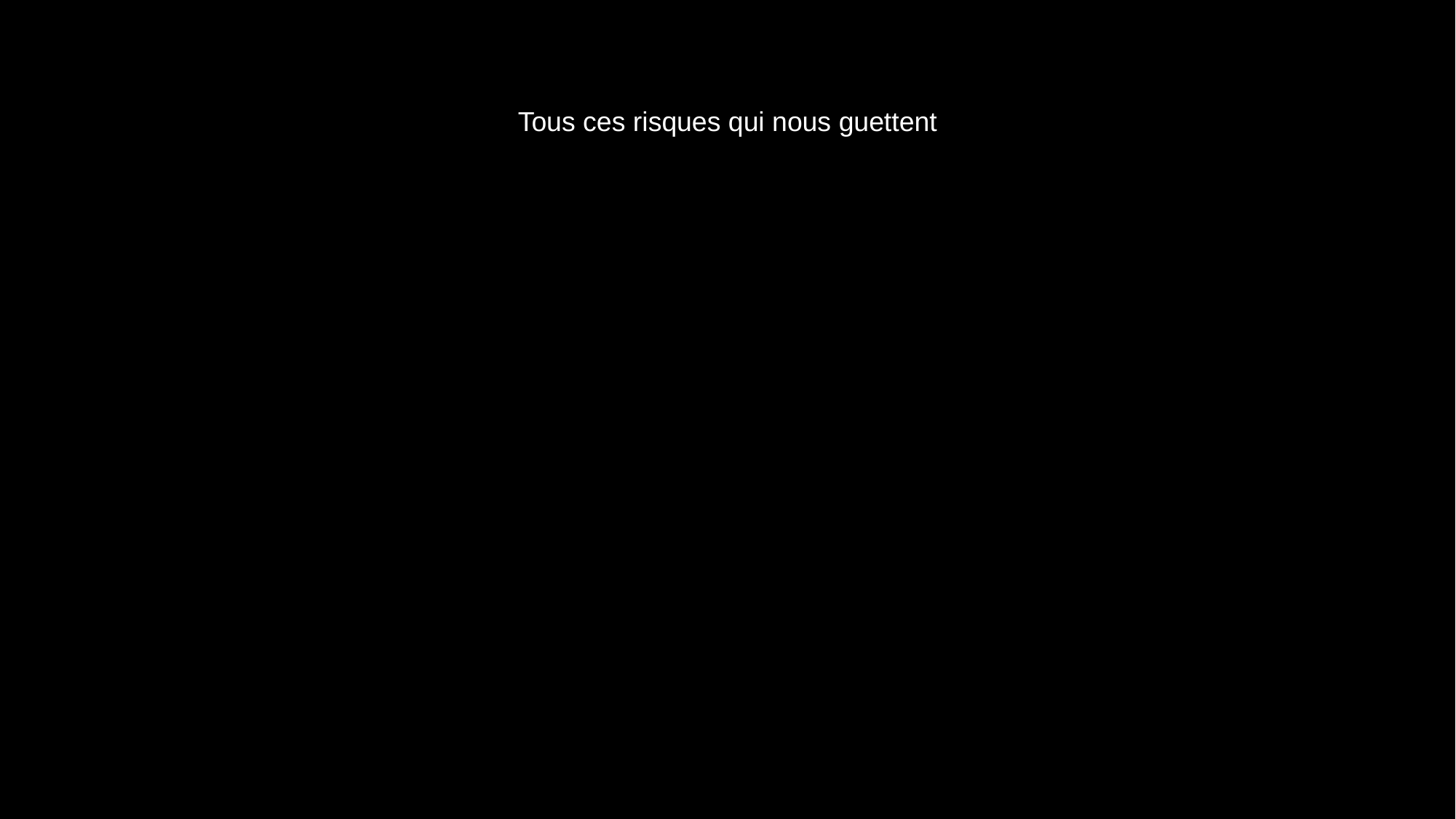

# Tous ces risques qui nous guettent